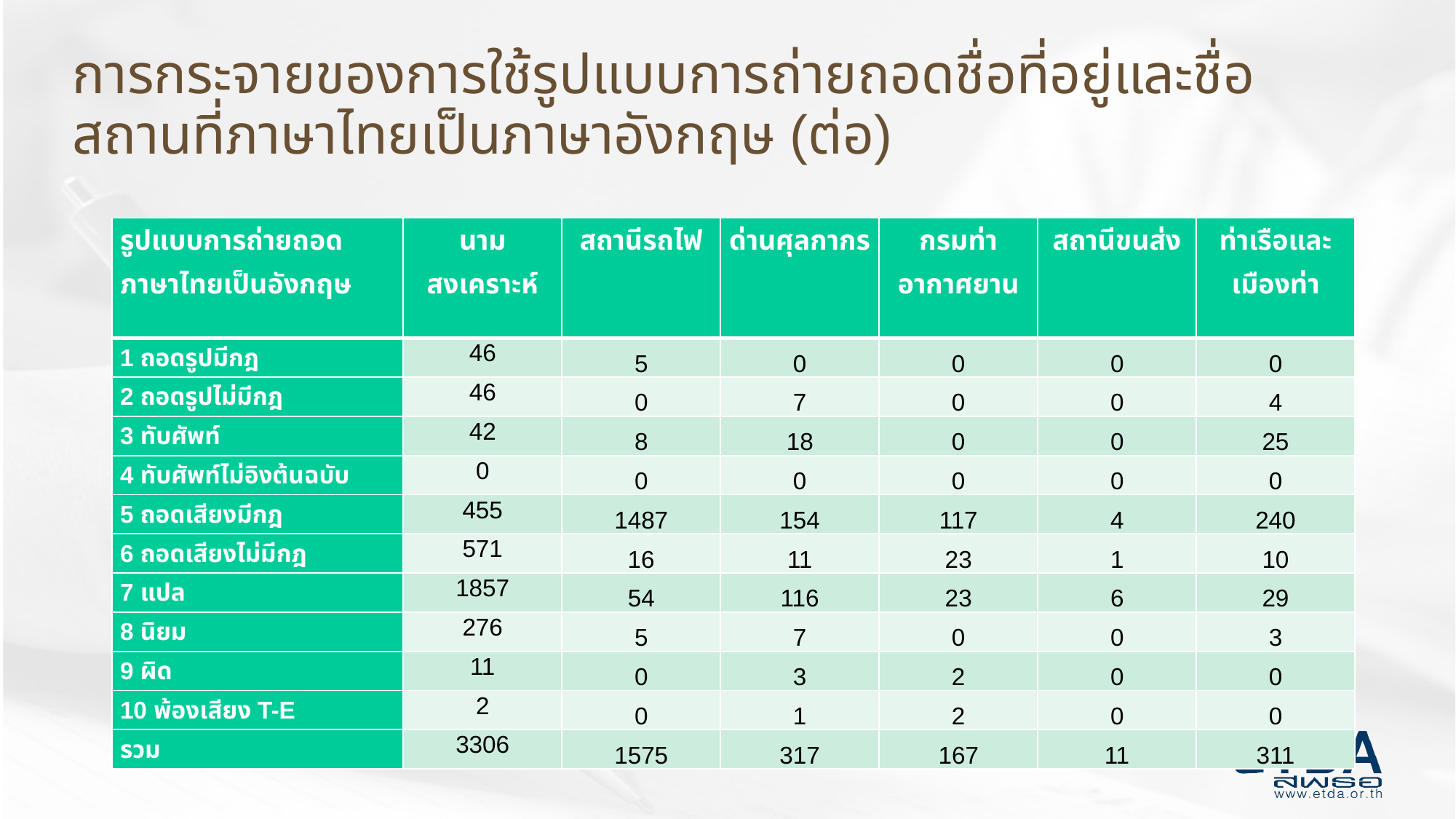

การกระจายของการใช้รูปแบบการถ่ายถอดชื่อที่อยู่และชื่อสถานที่ภาษาไทยเป็นภาษาอังกฤษ (ต่อ)
| รูปแบบการถ่ายถอดภาษาไทยเป็นอังกฤษ | นาม สงเคราะห์ | สถานีรถไฟ | ด่านศุลกากร | กรมท่าอากาศยาน | สถานีขนส่ง | ท่าเรือและเมืองท่า |
| --- | --- | --- | --- | --- | --- | --- |
| 1 ถอดรูปมีกฎ | 46 | 5 | 0 | 0 | 0 | 0 |
| 2 ถอดรูปไม่มีกฎ | 46 | 0 | 7 | 0 | 0 | 4 |
| 3 ทับศัพท์ | 42 | 8 | 18 | 0 | 0 | 25 |
| 4 ทับศัพท์ไม่อิงต้นฉบับ | 0 | 0 | 0 | 0 | 0 | 0 |
| 5 ถอดเสียงมีกฎ | 455 | 1487 | 154 | 117 | 4 | 240 |
| 6 ถอดเสียงไม่มีกฎ | 571 | 16 | 11 | 23 | 1 | 10 |
| 7 แปล | 1857 | 54 | 116 | 23 | 6 | 29 |
| 8 นิยม | 276 | 5 | 7 | 0 | 0 | 3 |
| 9 ผิด | 11 | 0 | 3 | 2 | 0 | 0 |
| 10 พ้องเสียง T-E | 2 | 0 | 1 | 2 | 0 | 0 |
| รวม | 3306 | 1575 | 317 | 167 | 11 | 311 |